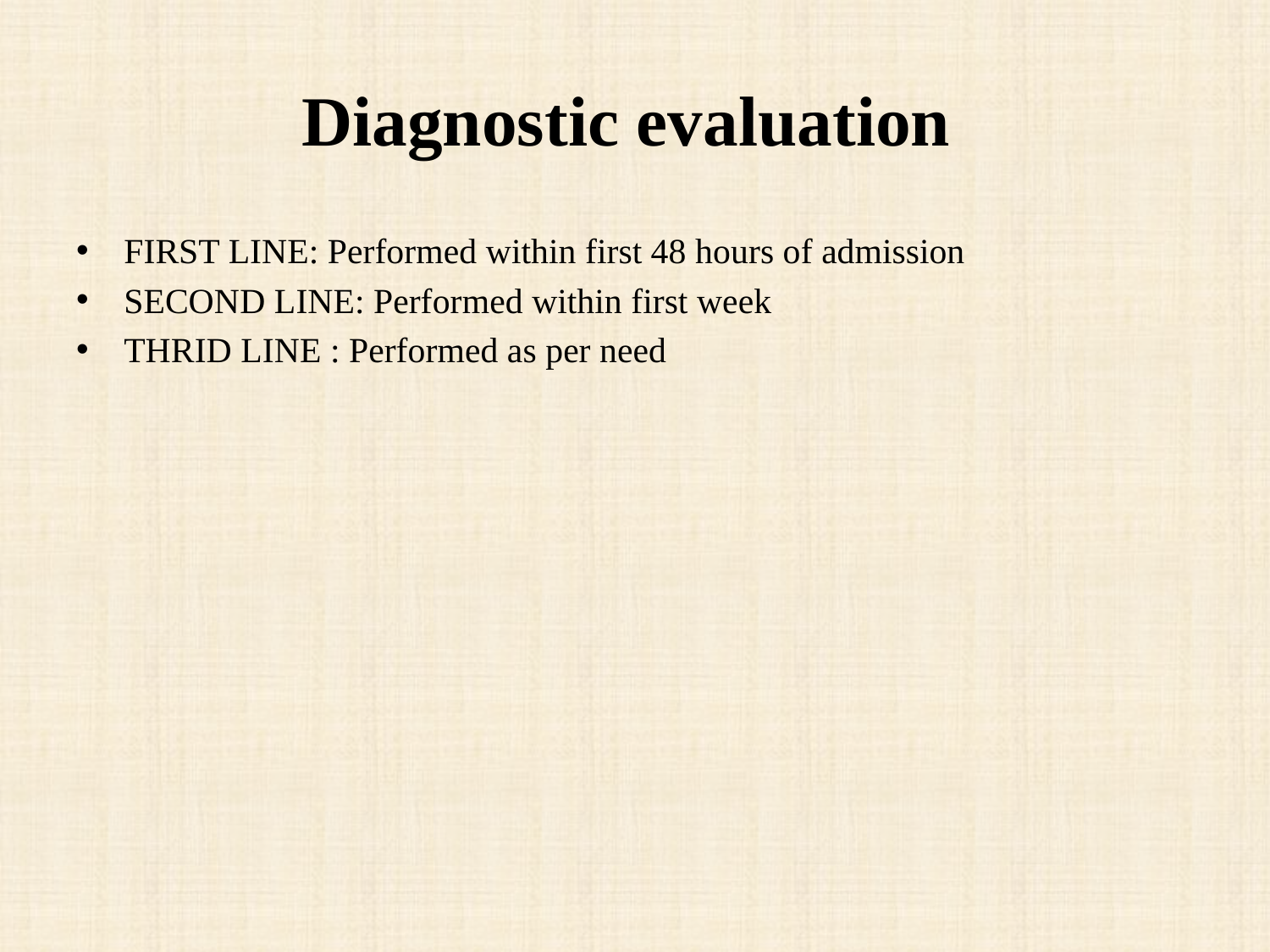

# Diagnostic evaluation
FIRST LINE: Performed within first 48 hours of admission
SECOND LINE: Performed within first week
THRID LINE : Performed as per need